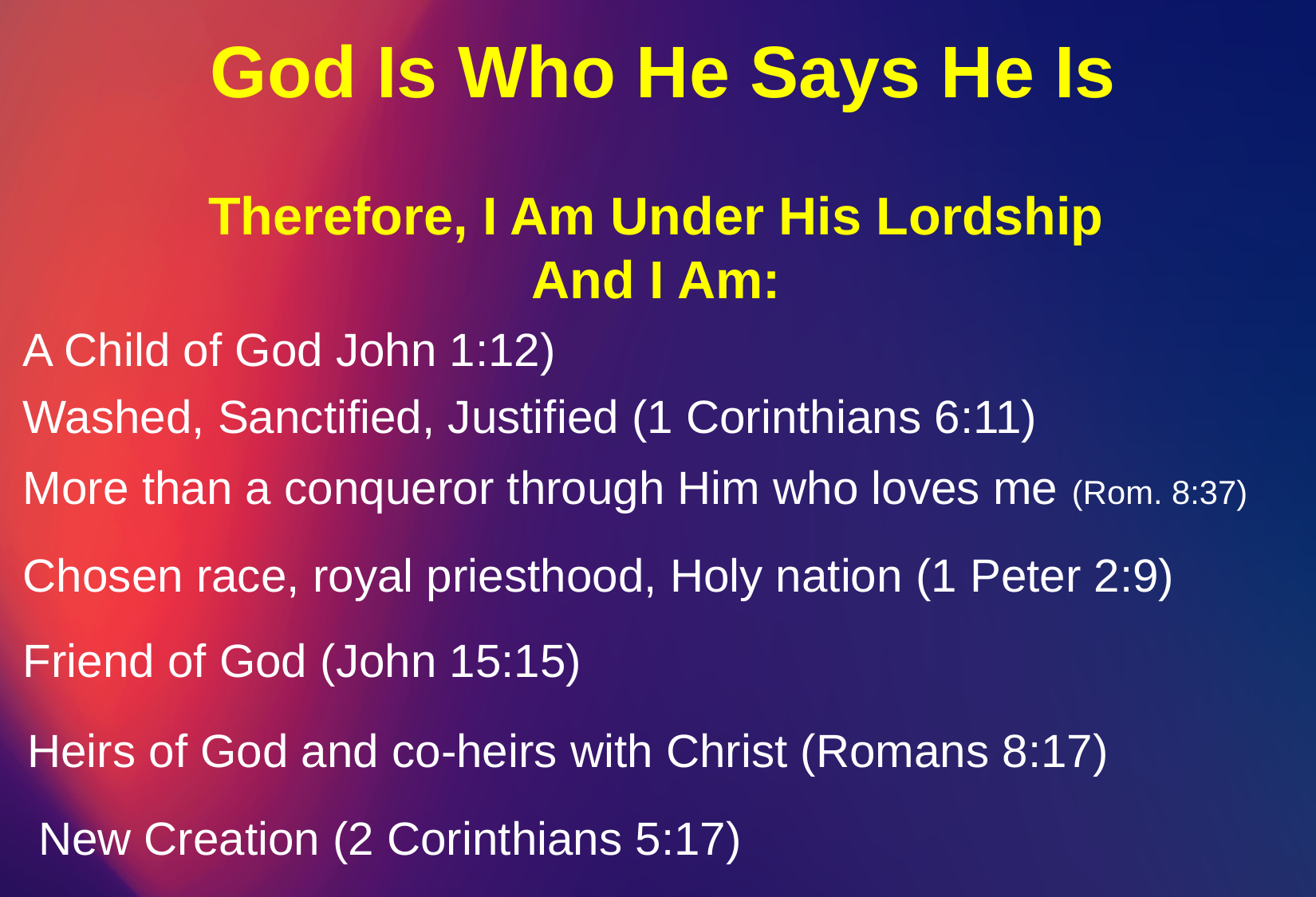

God Is Who He Says He Is
Therefore, I Am Under His Lordship
And I Am:
A Child of God John 1:12)
Washed, Sanctified, Justified (1 Corinthians 6:11)
More than a conqueror through Him who loves me (Rom. 8:37)
Chosen race, royal priesthood, Holy nation (1 Peter 2:9)
Friend of God (John 15:15)
Heirs of God and co-heirs with Christ (Romans 8:17)
New Creation (2 Corinthians 5:17)